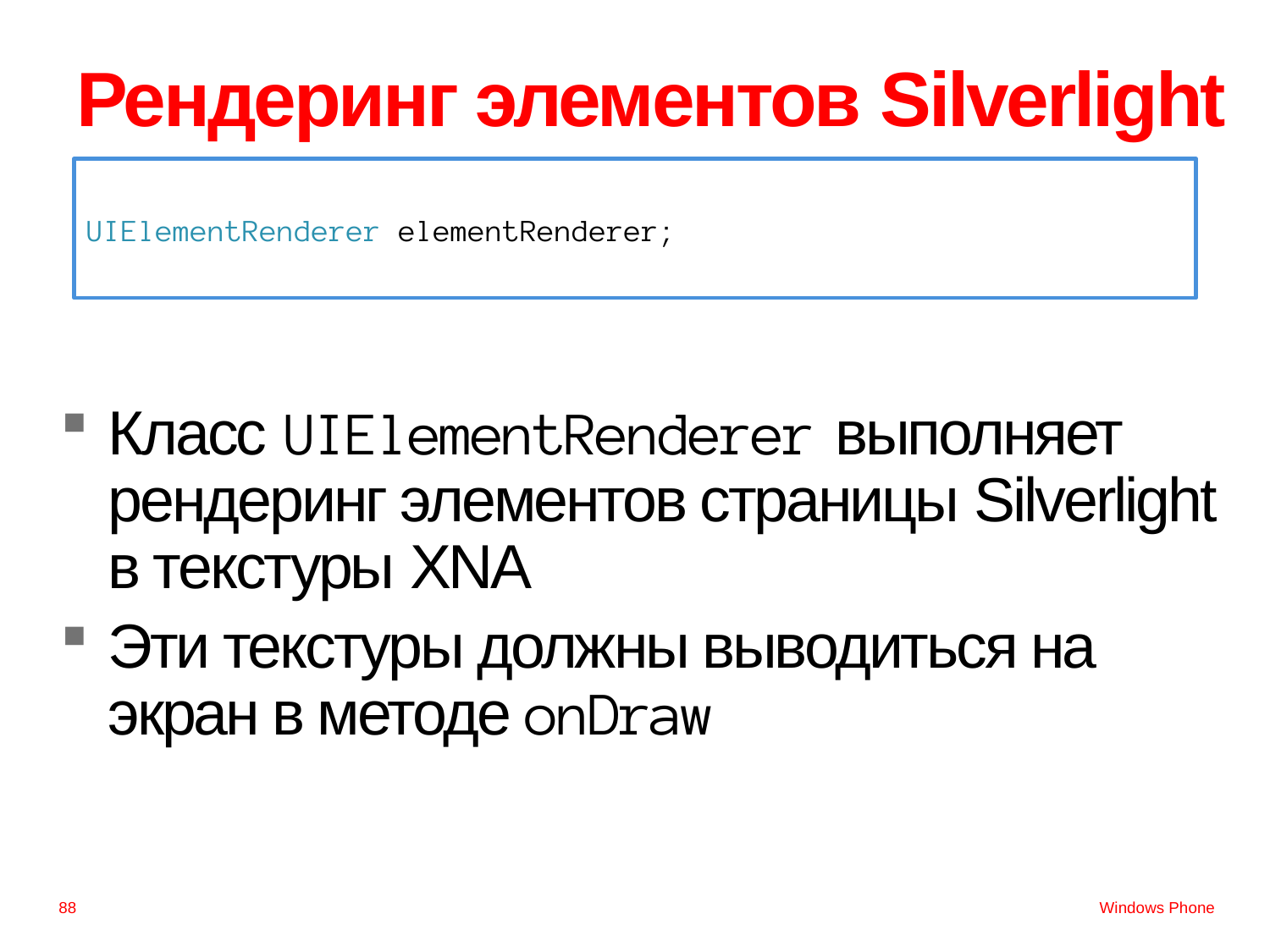

# Рендеринг элементов Silverlight

UIElementRenderer elementRenderer;

Класс UIElementRenderer выполняет рендеринг элементов страницы Silverlight
в текстуры XNA
Эти текстуры должны выводиться на экран в методе onDraw
88